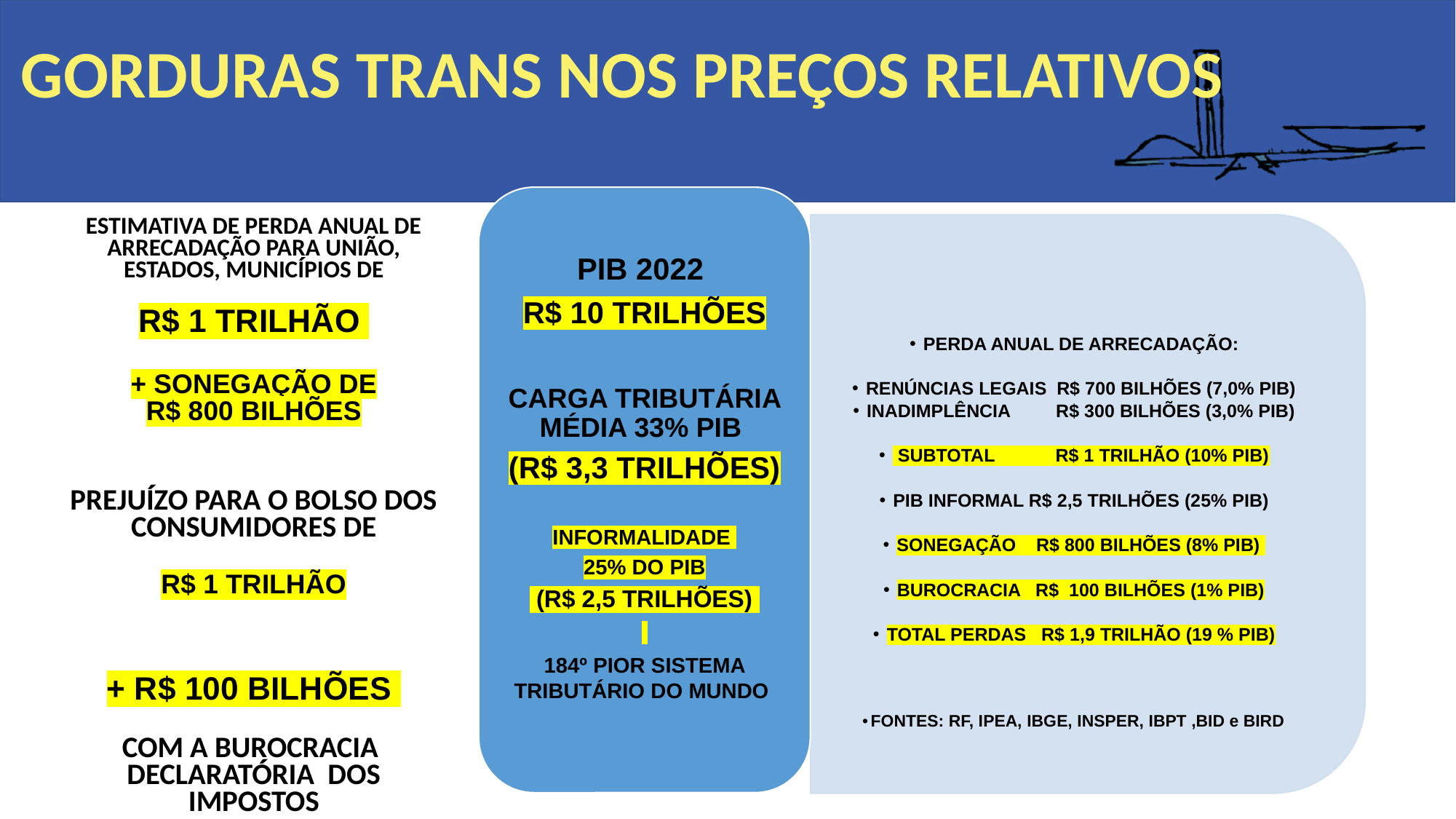

GORDURAS TRANS NOS PREÇOS RELATIVOS

PIB 2022
R$ 10 TRILHÕES

CARGA TRIBUTÁRIA MÉDIA 33% PIB
(R$ 3,3 TRILHÕES)

INFORMALIDADE
25% DO PIB
 (R$ 2,5 TRILHÕES)

184º PIOR SISTEMA TRIBUTÁRIO DO MUNDO

PERDA ANUAL DE ARRECADAÇÃO:

RENÚNCIAS LEGAIS  R$ 700 BILHÕES (7,0% PIB)
INADIMPLÊNCIA         R$ 300 BILHÕES (3,0% PIB)

 SUBTOTAL            R$ 1 TRILHÃO (10% PIB)

PIB INFORMAL R$ 2,5 TRILHÕES (25% PIB)

SONEGAÇÃO    R$ 800 BILHÕES (8% PIB)

BUROCRACIA   R$  100 BILHÕES (1% PIB)

TOTAL PERDAS   R$ 1,9 TRILHÃO (19 % PIB)

FONTES: RF, IPEA, IBGE, INSPER, IBPT ,BID e BIRD

ESTIMATIVA DE PERDA ANUAL DE ARRECADAÇÃO PARA UNIÃO, ESTADOS, MUNICÍPIOS DE
R$ 1 TRILHÃO

+ SONEGAÇÃO DE
R$ 800 BILHÕES
PREJUÍZO PARA O BOLSO DOS CONSUMIDORES DE

R$ 1 TRILHÃO
+ R$ 100 BILHÕES
COM A BUROCRACIA  DECLARATÓRIA  DOS IMPOSTOS